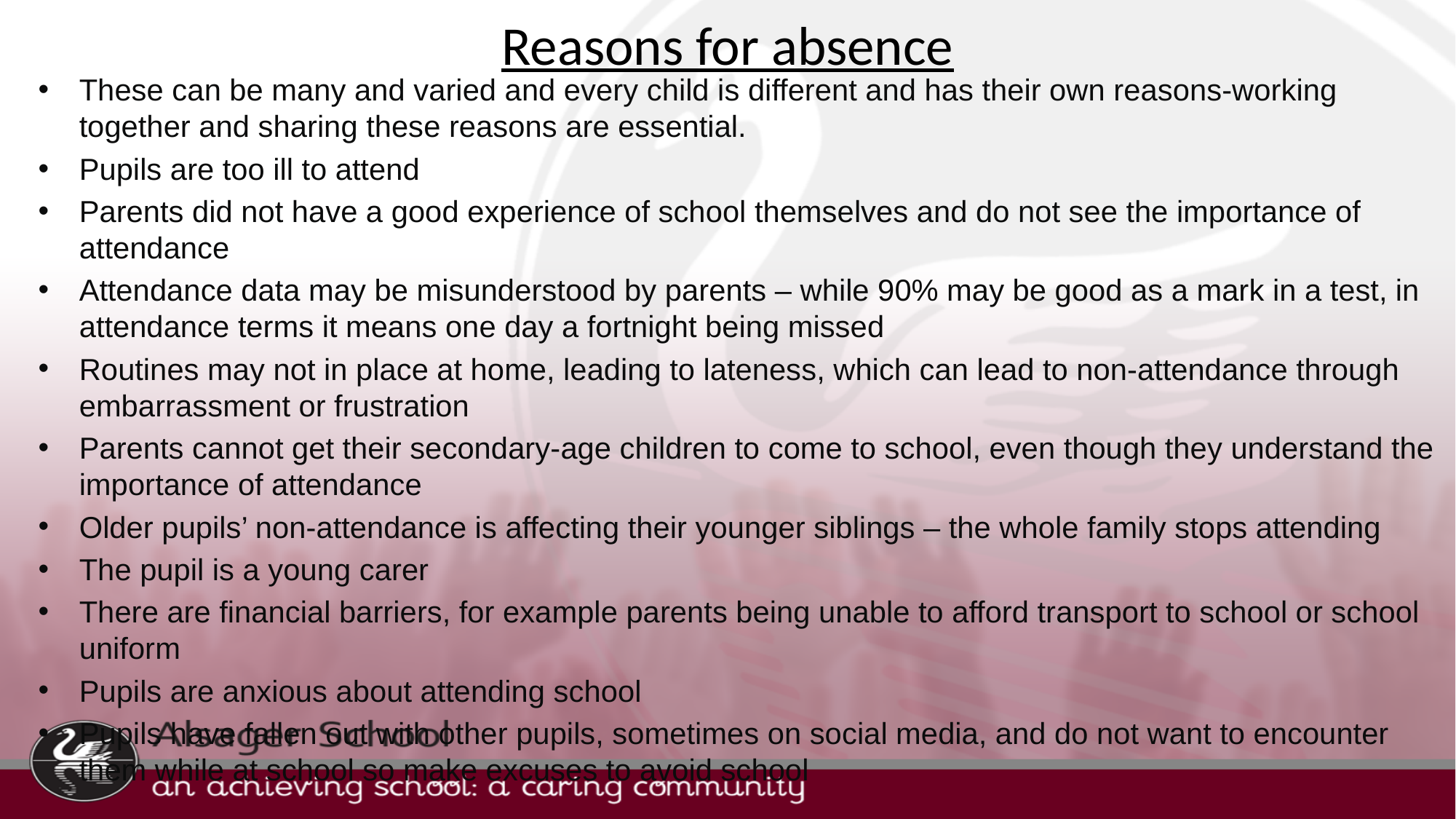

# Reasons for absence
These can be many and varied and every child is different and has their own reasons-working together and sharing these reasons are essential.
Pupils are too ill to attend
Parents did not have a good experience of school themselves and do not see the importance of attendance
Attendance data may be misunderstood by parents – while 90% may be good as a mark in a test, in attendance terms it means one day a fortnight being missed
Routines may not in place at home, leading to lateness, which can lead to non-attendance through embarrassment or frustration
Parents cannot get their secondary-age children to come to school, even though they understand the importance of attendance
Older pupils’ non-attendance is affecting their younger siblings – the whole family stops attending
The pupil is a young carer
There are financial barriers, for example parents being unable to afford transport to school or school uniform
Pupils are anxious about attending school
Pupils have fallen out with other pupils, sometimes on social media, and do not want to encounter them while at school so make excuses to avoid school